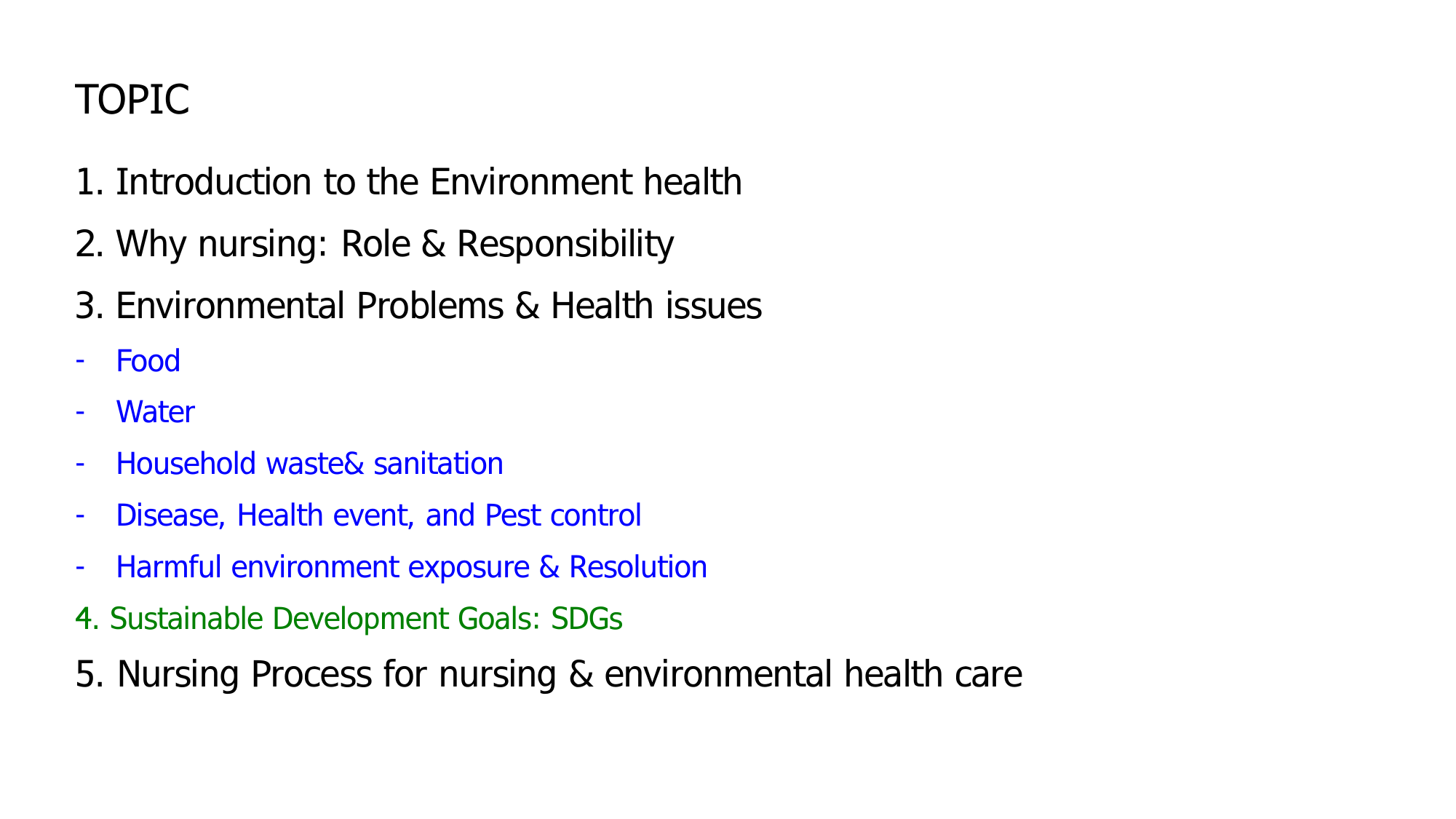

# TOPIC
Introduction to the Environment health
Why nursing: Role & Responsibility
Environmental Problems & Health issues
Food
Water
Household waste& sanitation
Disease, Health event, and Pest control
Harmful environment exposure & Resolution
4. Sustainable Development Goals: SDGs
5. Nursing Process for nursing & environmental health care